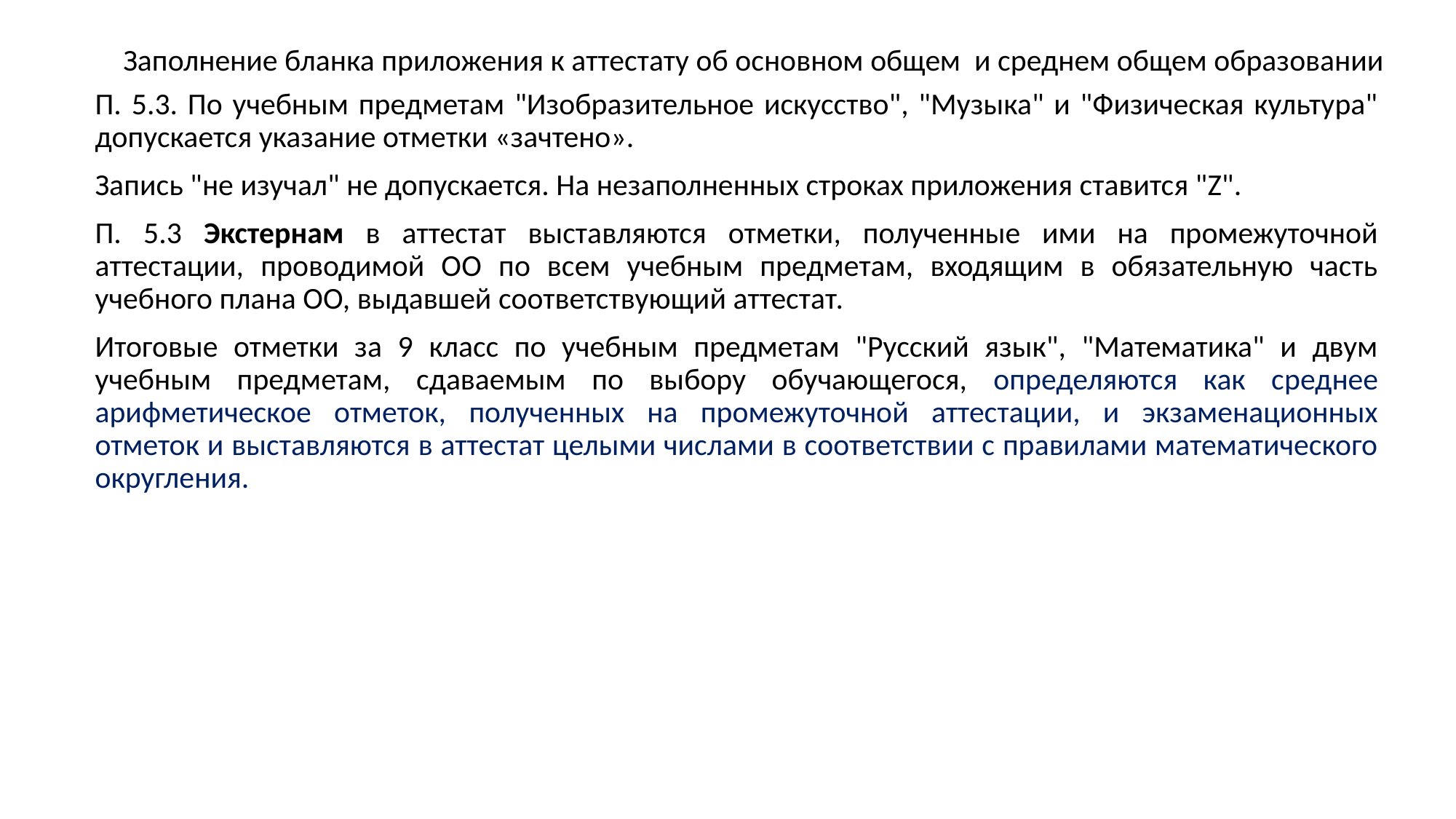

# Заполнение бланка приложения к аттестату об основном общем  и среднем общем образовании
П. 5.3. По учебным предметам "Изобразительное искусство", "Музыка" и "Физическая культура" допускается указание отметки «зачтено».
Запись "не изучал" не допускается. На незаполненных строках приложения ставится "Z".
П. 5.3 Экстернам в аттестат выставляются отметки, полученные ими на промежуточной аттестации, проводимой ОО по всем учебным предметам, входящим в обязательную часть учебного плана ОО, выдавшей соответствующий аттестат.
Итоговые отметки за 9 класс по учебным предметам "Русский язык", "Математика" и двум учебным предметам, сдаваемым по выбору обучающегося, определяются как среднее арифметическое отметок, полученных на промежуточной аттестации, и экзаменационных отметок и выставляются в аттестат целыми числами в соответствии с правилами математического округления.